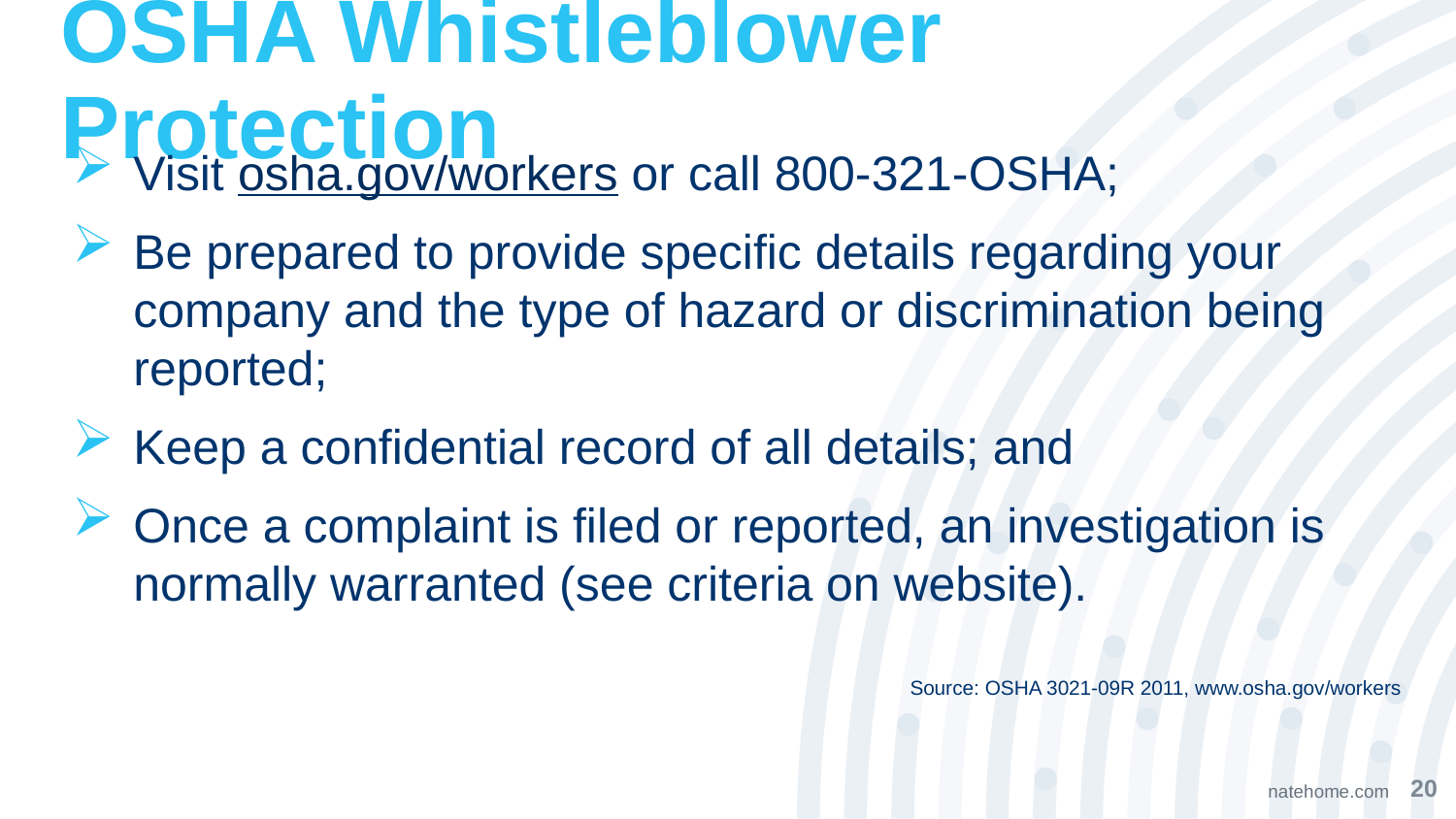

# OSHA Whistleblower Protection
Visit osha.gov/workers or call 800-321-OSHA;
Be prepared to provide specific details regarding your company and the type of hazard or discrimination being reported;
Keep a confidential record of all details; and
Once a complaint is filed or reported, an investigation is normally warranted (see criteria on website).

                                                                                                                                                      Source: OSHA 3021-09R 2011, www.osha.gov/workers

20
natehome.com